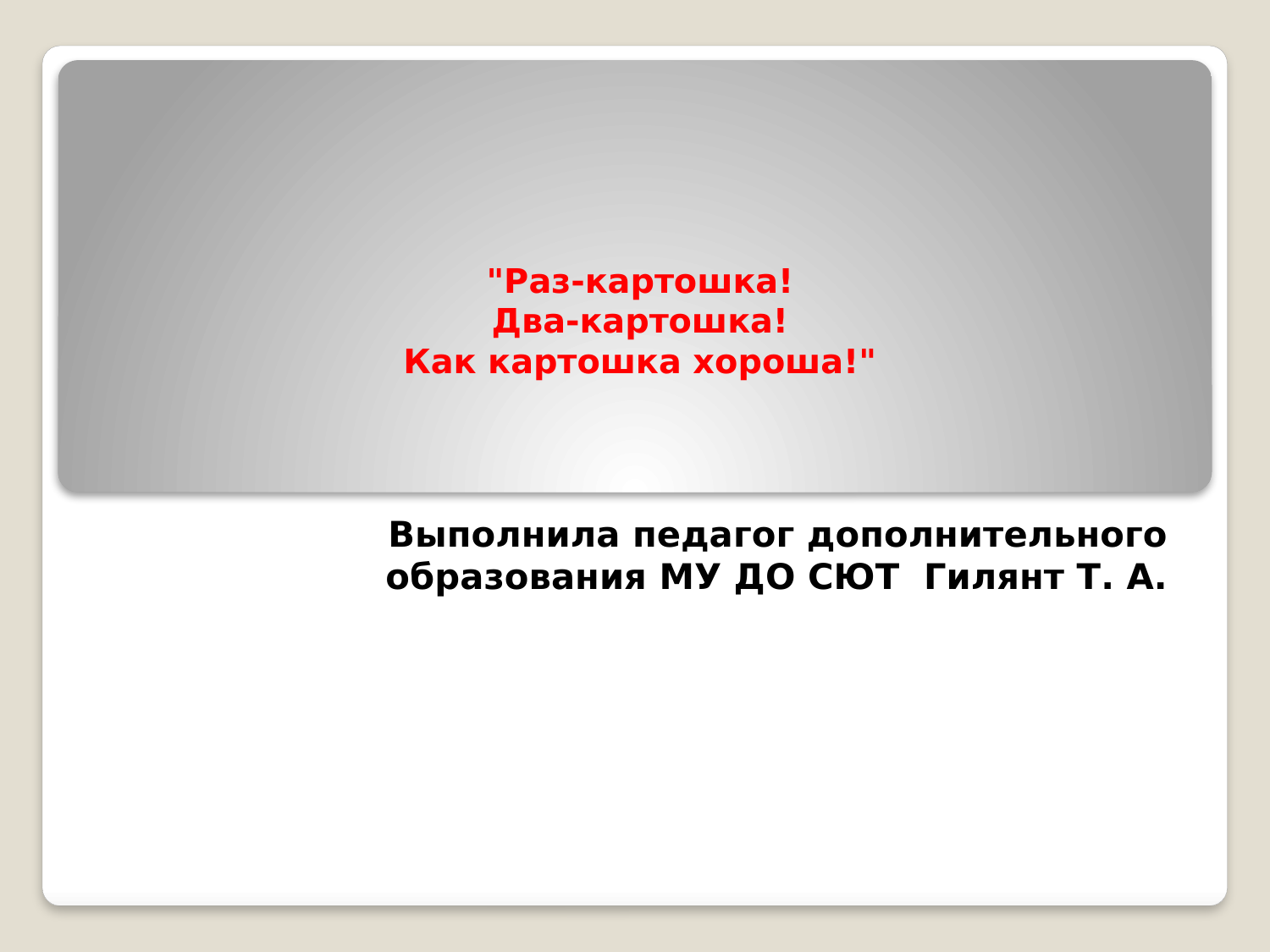

# "Раз-картошка! Два-картошка! Как картошка хороша!"
Выполнила педагог дополнительного образования МУ ДО СЮТ  Гилянт Т. А.